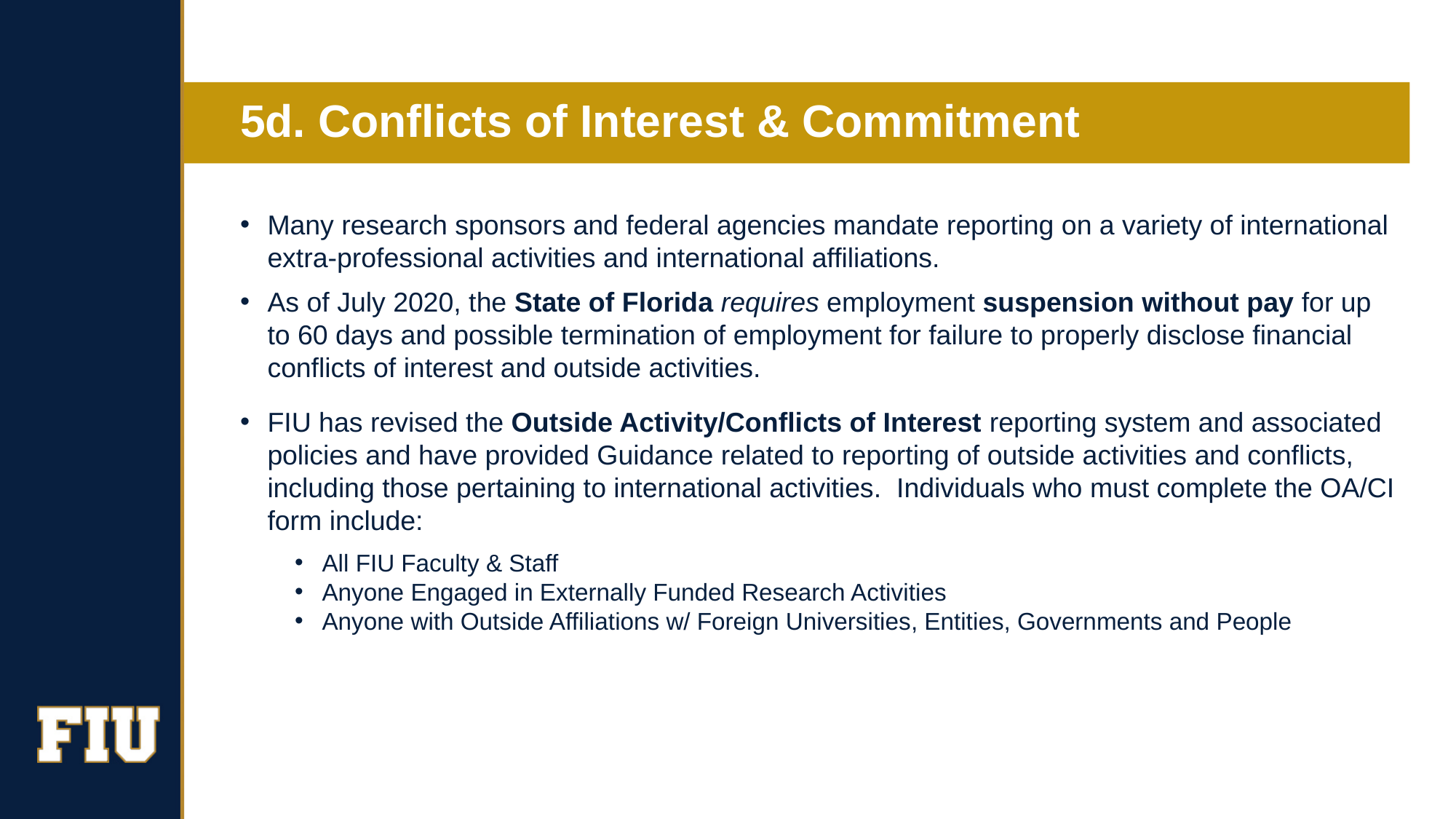

# 5d. Conflicts of Interest & Commitment

Many research sponsors and federal agencies mandate reporting on a variety of international extra-professional activities and international affiliations.
As of July 2020, the State of Florida requires employment suspension without pay for up to 60 days and possible termination of employment for failure to properly disclose financial conflicts of interest and outside activities.
FIU has revised the Outside Activity/Conflicts of Interest reporting system and associated policies and have provided Guidance related to reporting of outside activities and conflicts, including those pertaining to international activities.  Individuals who must complete the OA/CI form include:
All FIU Faculty & Staff
Anyone Engaged in Externally Funded Research Activities
Anyone with Outside Affiliations w/ Foreign Universities, Entities, Governments and People